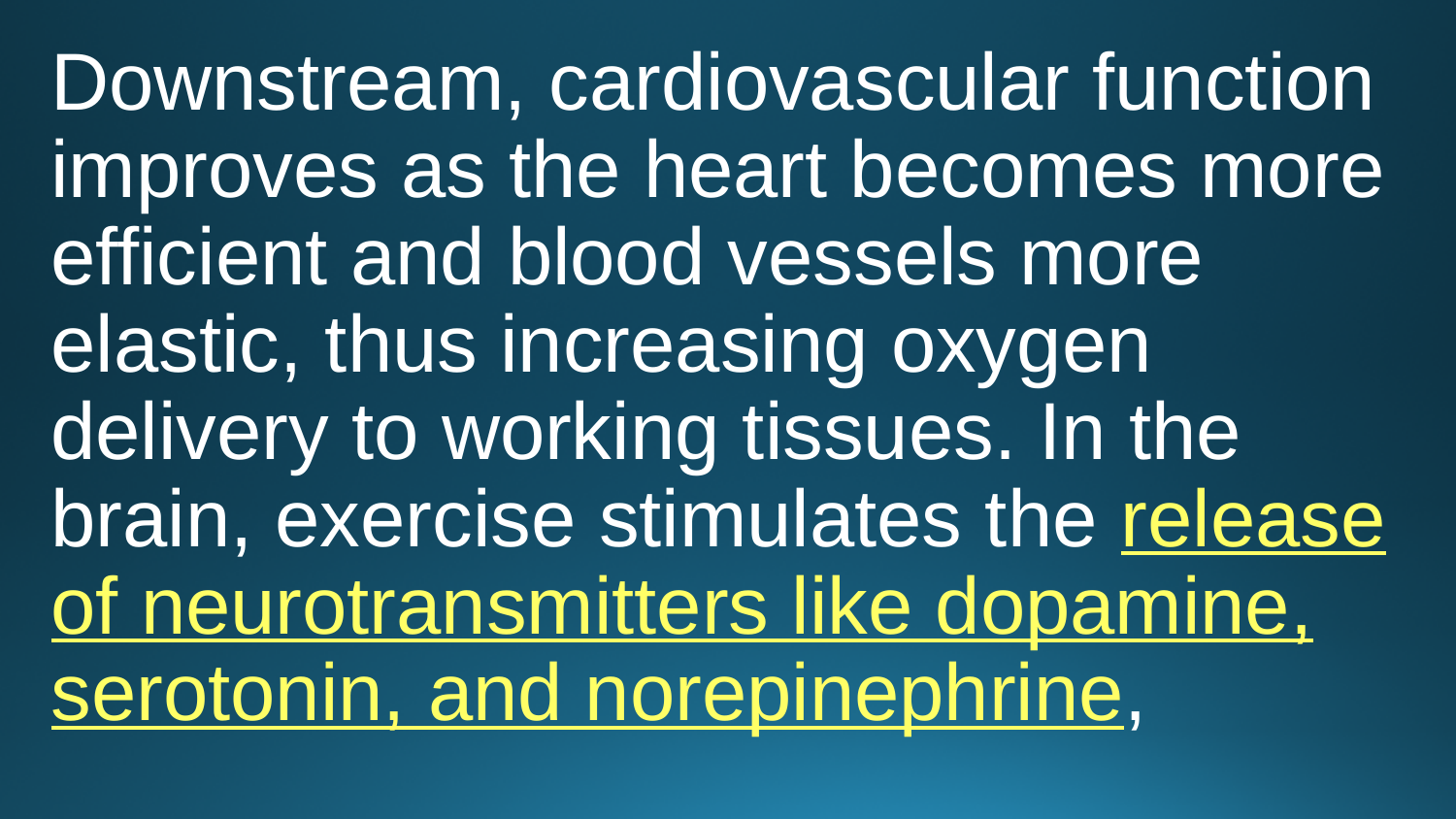

Downstream, cardiovascular function improves as the heart becomes more efficient and blood vessels more elastic, thus increasing oxygen delivery to working tissues. In the brain, exercise stimulates the release of neurotransmitters like dopamine, serotonin, and norepinephrine,